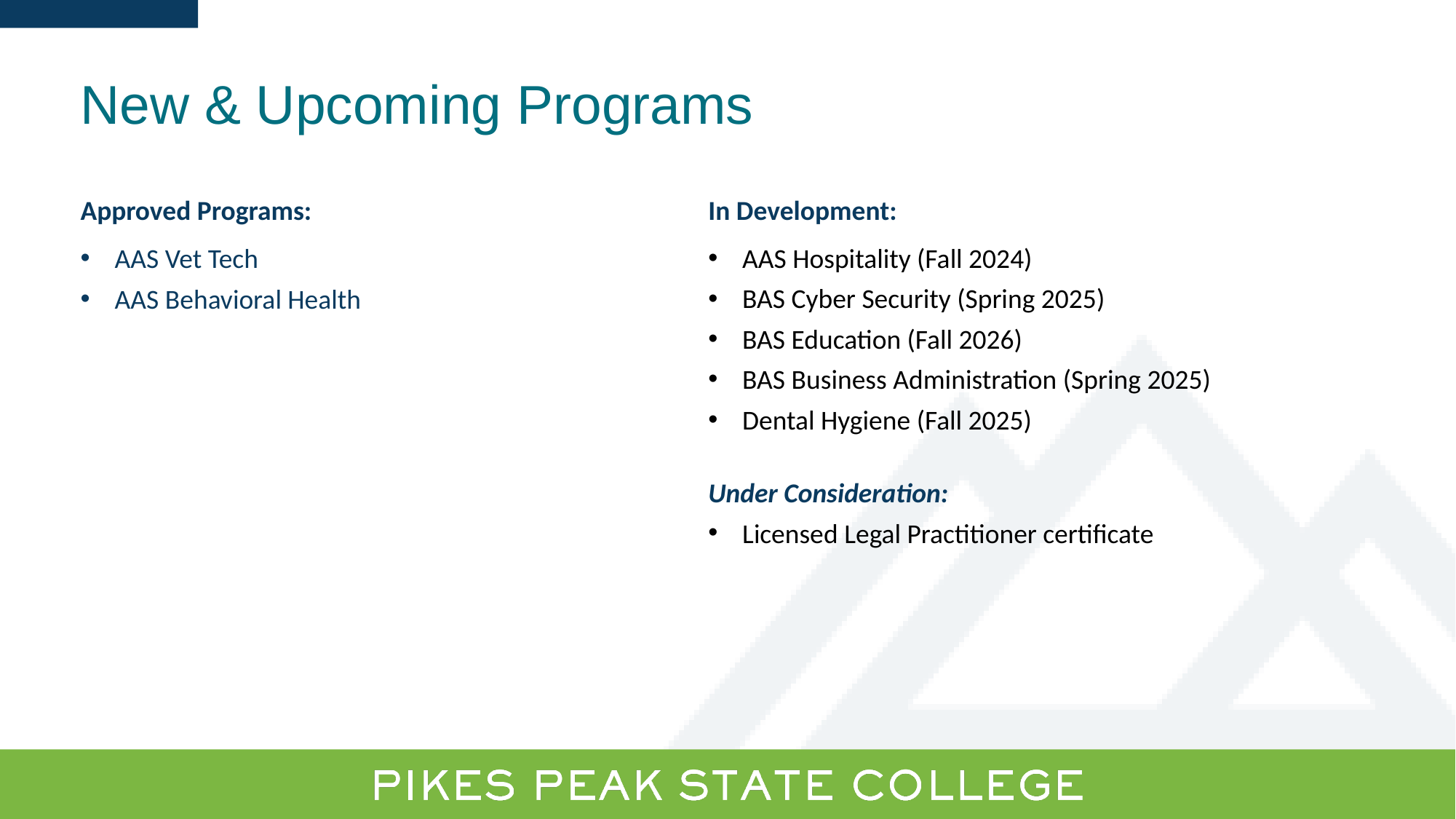

New & Upcoming Programs
In Development:
AAS Hospitality (Fall 2024)
BAS Cyber Security (Spring 2025)
BAS Education (Fall 2026)
BAS Business Administration (Spring 2025)
Dental Hygiene (Fall 2025)
Under Consideration:
Licensed Legal Practitioner certificate
Approved Programs:​
AAS Vet Tech
AAS Behavioral Health